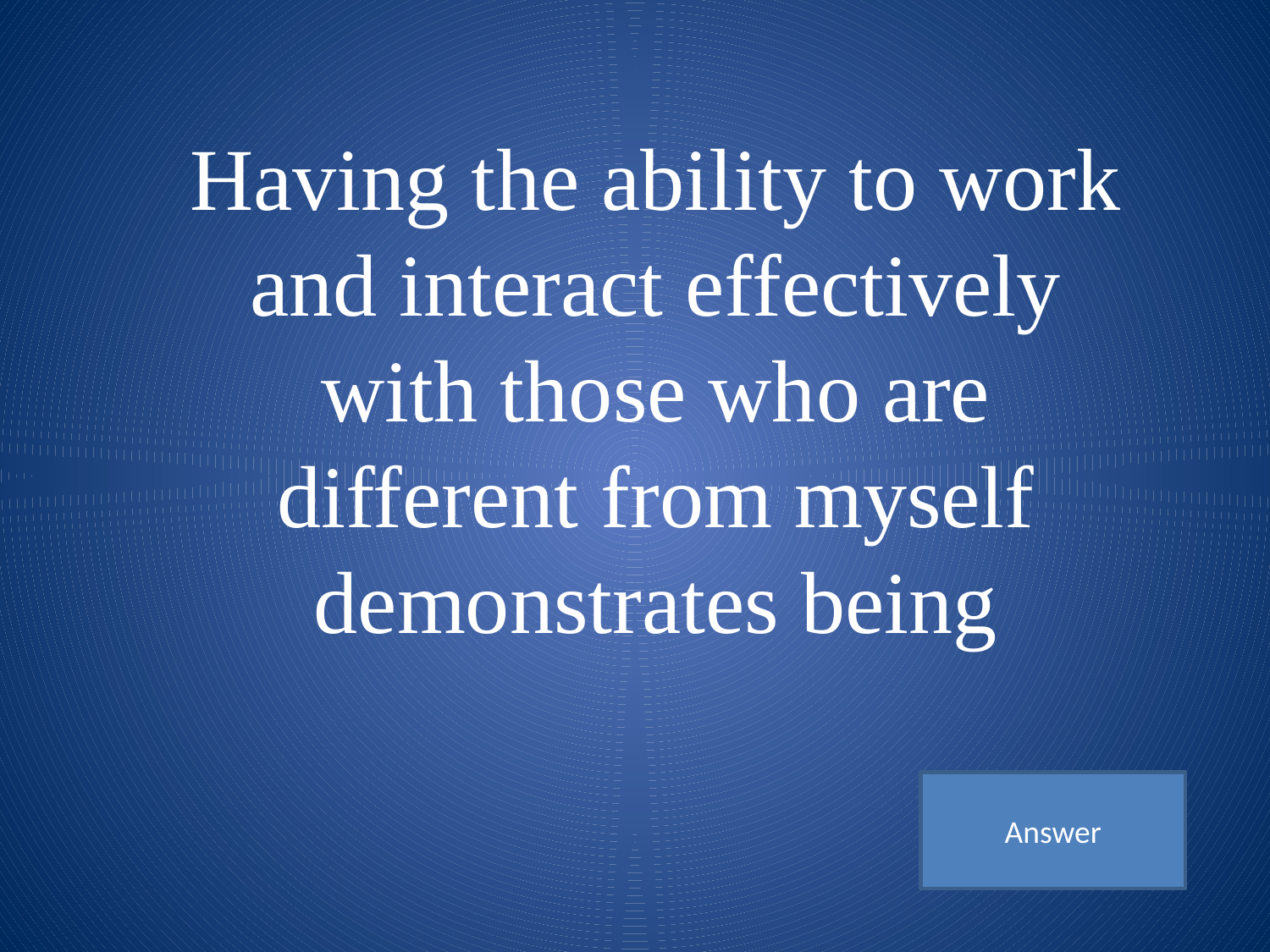

Having the ability to work and interact effectively with those who are different from myself demonstrates being
Answer